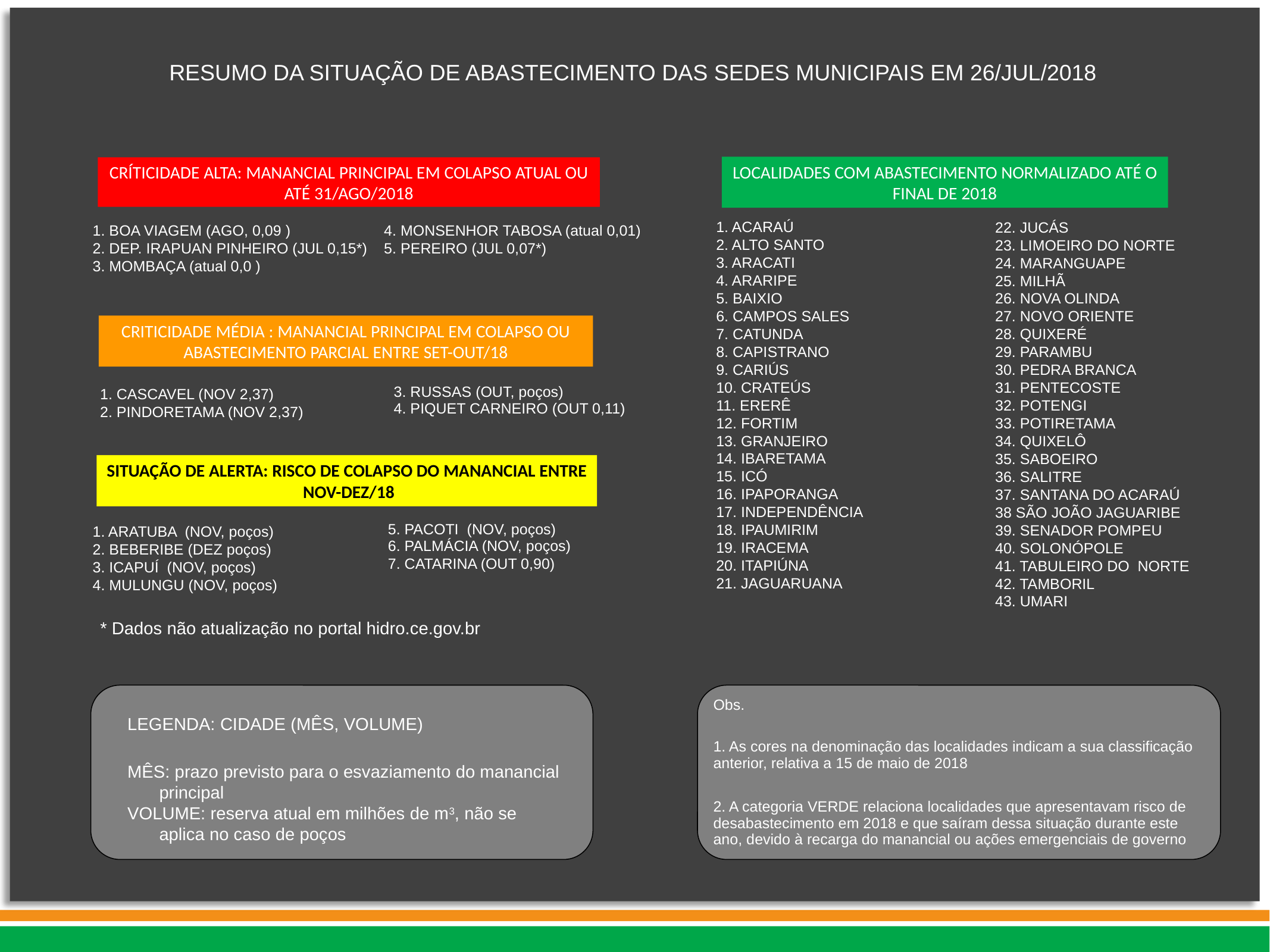

RESUMO DA SITUAÇÃO DE ABASTECIMENTO DAS SEDES MUNICIPAIS EM 26/JUL/2018
LOCALIDADES COM ABASTECIMENTO NORMALIZADO ATÉ O FINAL DE 2018
CRÍTICIDADE ALTA: MANANCIAL PRINCIPAL EM COLAPSO ATUAL OU ATÉ 31/AGO/2018
1. ACARAÚ
2. ALTO SANTO
3. ARACATI
4. ARARIPE
5. BAIXIO
6. CAMPOS SALES
7. CATUNDA
8. CAPISTRANO
9. CARIÚS
10. CRATEÚS
11. ERERÊ
12. FORTIM
13. GRANJEIRO
14. IBARETAMA
15. ICÓ
16. IPAPORANGA
17. INDEPENDÊNCIA
18. IPAUMIRIM
19. IRACEMA
20. ITAPIÚNA
21. JAGUARUANA

22. JUCÁS
23. LIMOEIRO DO NORTE
24. MARANGUAPE
25. MILHÃ
26. NOVA OLINDA
27. NOVO ORIENTE
28. QUIXERÉ
29. PARAMBU
30. PEDRA BRANCA
31. PENTECOSTE
32. POTENGI
33. POTIRETAMA
34. QUIXELÔ
35. SABOEIRO
36. SALITRE
37. SANTANA DO ACARAÚ
38 SÃO JOÃO JAGUARIBE
39. SENADOR POMPEU
40. SOLONÓPOLE
41. TABULEIRO DO  NORTE
42. TAMBORIL
43. UMARI

1. BOA VIAGEM (AGO, 0,09 )
2. DEP. IRAPUAN PINHEIRO (JUL 0,15*)
3. MOMBAÇA (atual 0,0 )

4. MONSENHOR TABOSA (atual 0,01)
5. PEREIRO (JUL 0,07*)

CRITICIDADE MÉDIA : MANANCIAL PRINCIPAL EM COLAPSO OU ABASTECIMENTO PARCIAL ENTRE SET-OUT/18
3. RUSSAS (OUT, poços)
4. PIQUET CARNEIRO (OUT 0,11)

1. CASCAVEL (NOV 2,37)
2. PINDORETAMA (NOV 2,37)

SITUAÇÃO DE ALERTA: RISCO DE COLAPSO DO MANANCIAL ENTRE  NOV-DEZ/18
5. PACOTI  (NOV, poços)
6. PALMÁCIA (NOV, poços)
7. CATARINA (OUT 0,90)

1. ARATUBA  (NOV, poços)
2. BEBERIBE (DEZ poços)
3. ICAPUÍ  (NOV, poços)
4. MULUNGU (NOV, poços)

* Dados não atualização no portal hidro.ce.gov.br

Obs.

1. As cores na denominação das localidades indicam a sua classificação anterior, relativa a 15 de maio de 2018

2. A categoria VERDE relaciona localidades que apresentavam risco de desabastecimento em 2018 e que saíram dessa situação durante este ano, devido à recarga do manancial ou ações emergenciais de governo
LEGENDA: CIDADE (MÊS, VOLUME)

MÊS: prazo previsto para o esvaziamento do manancial principal
VOLUME: reserva atual em milhões de m3, não se aplica no caso de poços